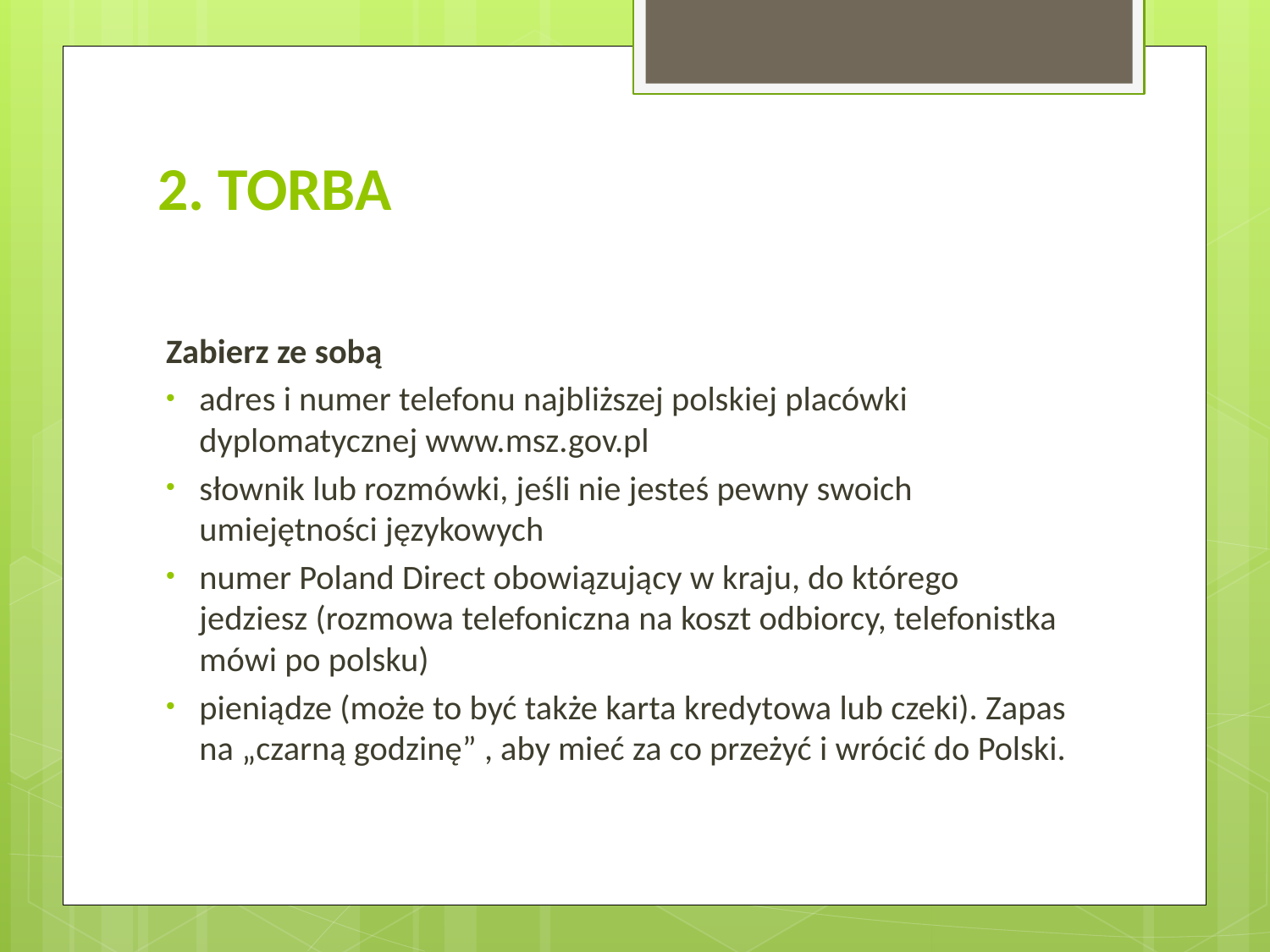

# 2. TORBA
Zabierz ze sobą
adres i numer telefonu najbliższej polskiej placówki dyplomatycznej www.msz.gov.pl
słownik lub rozmówki, jeśli nie jesteś pewny swoich umiejętności językowych
numer Poland Direct obowiązujący w kraju, do którego jedziesz (rozmowa telefoniczna na koszt odbiorcy, telefonistka mówi po polsku)
pieniądze (może to być także karta kredytowa lub czeki). Zapas na „czarną godzinę” , aby mieć za co przeżyć i wrócić do Polski.